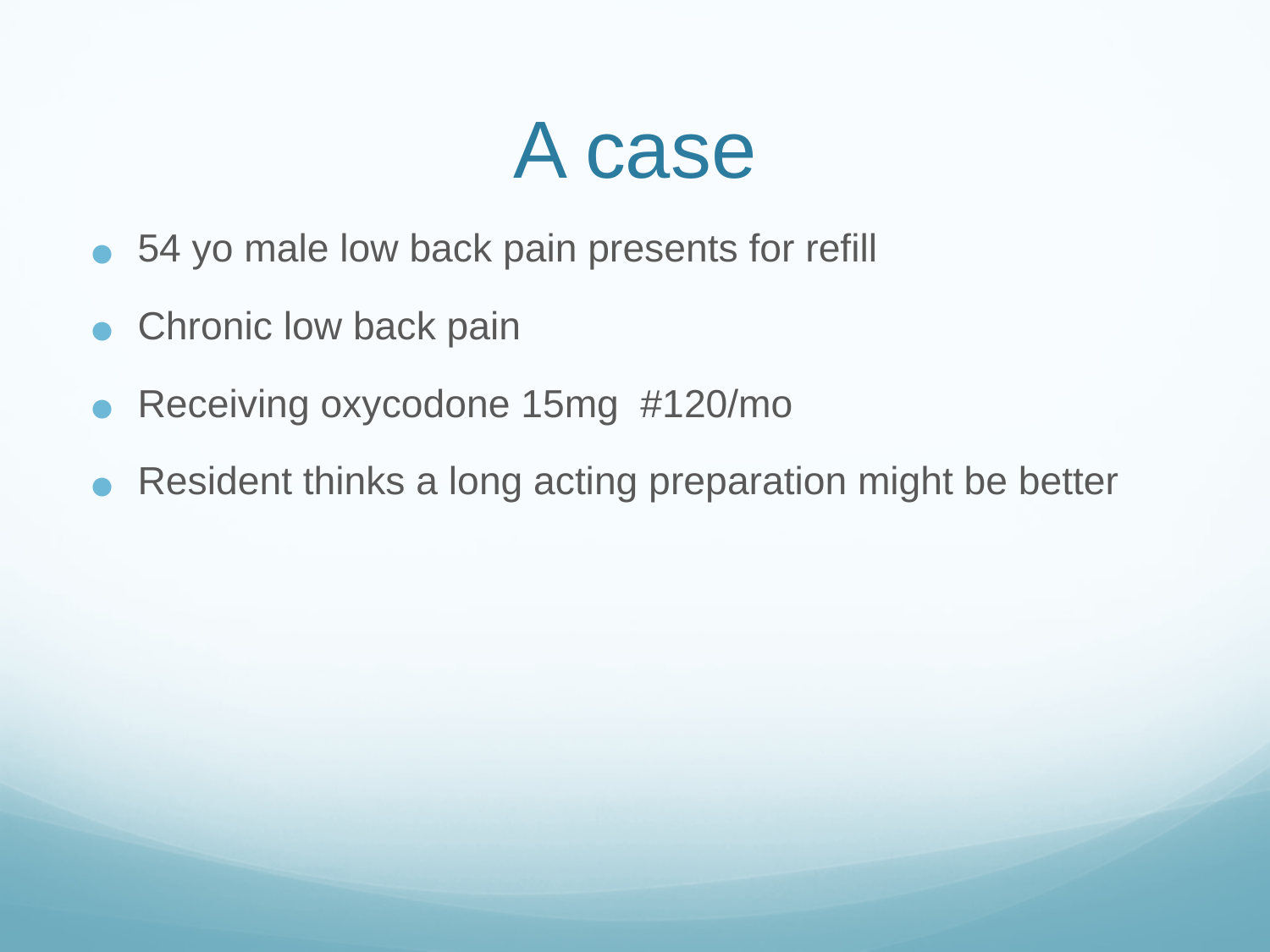

# A case
54 yo male low back pain presents for refill
Chronic low back pain
Receiving oxycodone 15mg  #120/mo
Resident thinks a long acting preparation might be better